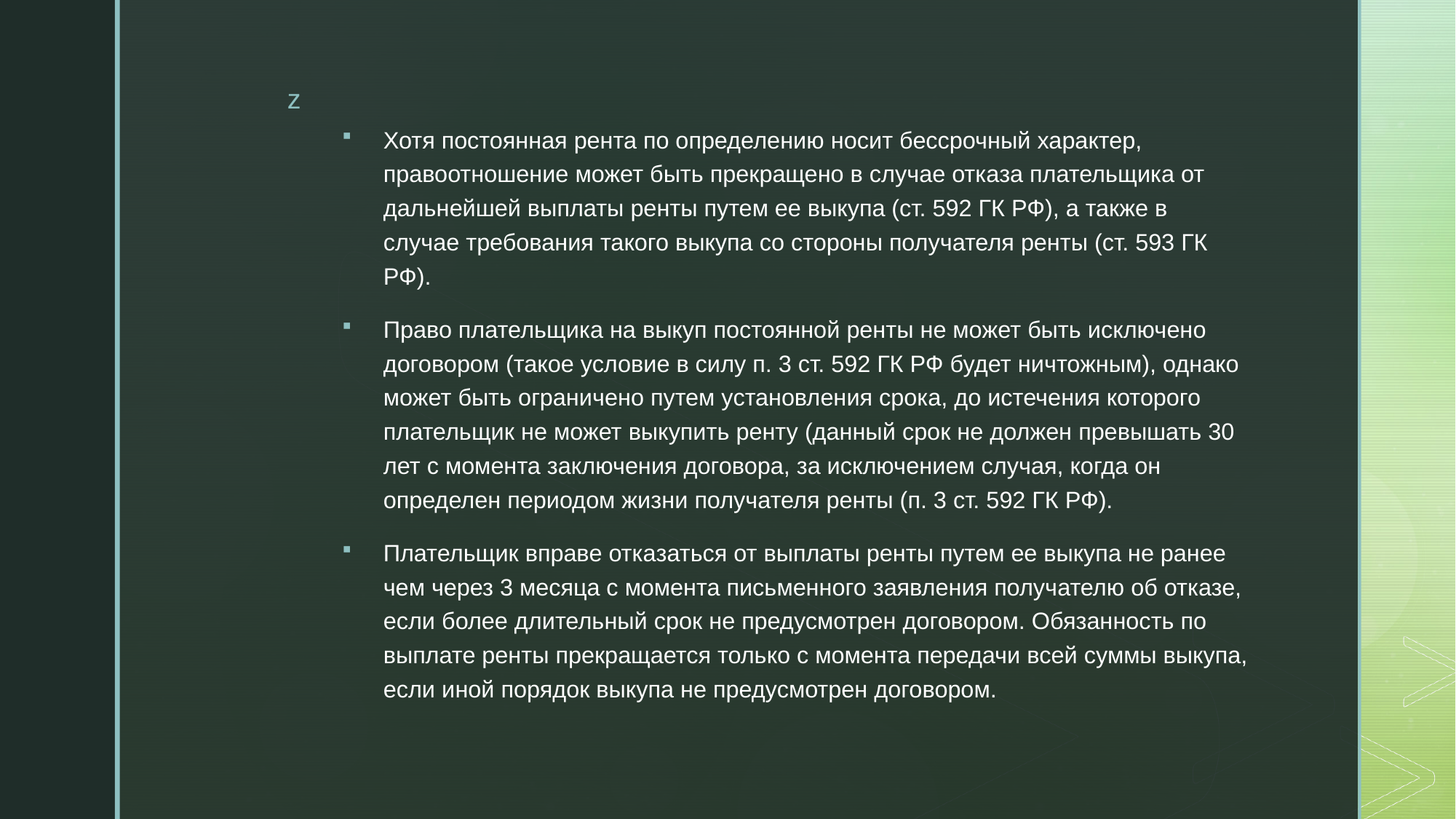

Хотя постоянная рента по определению носит бессрочный характер, правоотношение может быть прекращено в случае отказа плательщика от дальнейшей выплаты ренты путем ее выкупа (ст. 592 ГК РФ), а также в случае требования такого выкупа со стороны получателя ренты (ст. 593 ГК РФ).
Право плательщика на выкуп постоянной ренты не может быть исключено договором (такое условие в силу п. 3 ст. 592 ГК РФ будет ничтожным), однако может быть ограничено путем установления срока, до истечения которого плательщик не может выкупить ренту (данный срок не должен превышать 30 лет с момента заключения договора, за исключением случая, когда он определен периодом жизни получателя ренты (п. 3 ст. 592 ГК РФ).
Плательщик вправе отказаться от выплаты ренты путем ее выкупа не ранее чем через 3 месяца с момента письменного заявления получателю об отказе, если более длительный срок не предусмотрен договором. Обязанность по выплате ренты прекращается только с момента передачи всей суммы выкупа, если иной порядок выкупа не предусмотрен договором.